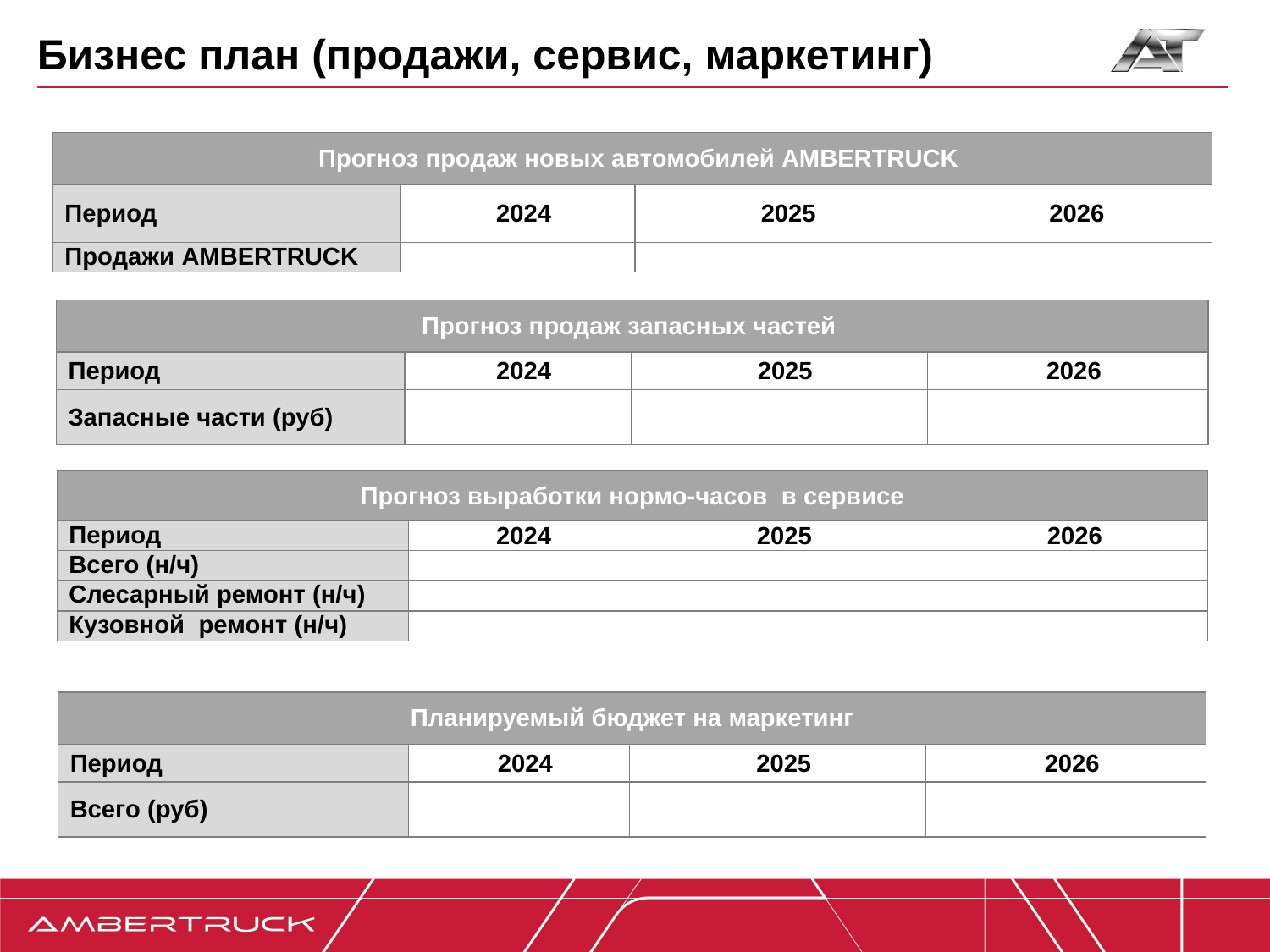

Бизнес план (продажи, сервис, маркетинг)
| Прогноз продаж новых автомобилей AMBERTRUCK |  |  |  |
| --- | --- | --- | --- |
| Период | 2024 | 2025 | 2026 |
| Продажи AMBERTRUCK |  |  |  |
| Прогноз продаж запасных частей |  |  |  |
| --- | --- | --- | --- |
| Период | 2024 | 2025 | 2026 |
| Запасные части (руб) |  |  |  |
| Прогноз выработки нормо-часов в сервисе |  |  |  |
| --- | --- | --- | --- |
| Период | 2024 | 2025 | 2026 |
| Всего (н/ч) |  |  |  |
| Слесарный ремонт (н/ч) |  |  |  |
| Кузовной ремонт (н/ч) |  |  |  |
| Планируемый бюджет на маркетинг |  |  |  |
| --- | --- | --- | --- |
| Период | 2024 | 2025 | 2026 |
| Всего (руб) |  |  |  |